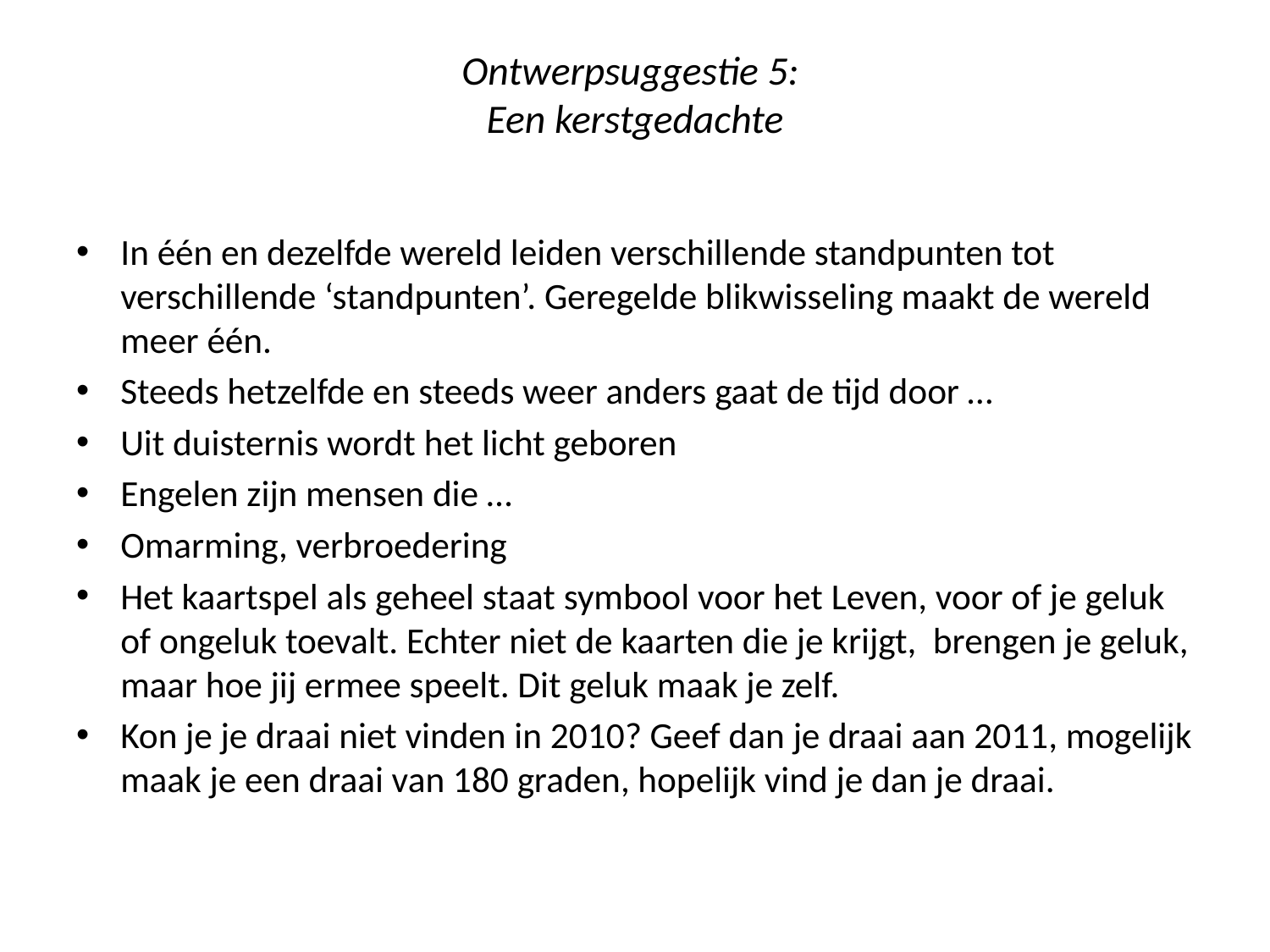

# Ontwerpsuggestie 5: Een kerstgedachte
In één en dezelfde wereld leiden verschillende standpunten tot verschillende ‘standpunten’. Geregelde blikwisseling maakt de wereld meer één.
Steeds hetzelfde en steeds weer anders gaat de tijd door …
Uit duisternis wordt het licht geboren
Engelen zijn mensen die …
Omarming, verbroedering
Het kaartspel als geheel staat symbool voor het Leven, voor of je geluk of ongeluk toevalt. Echter niet de kaarten die je krijgt,  brengen je geluk, maar hoe jij ermee speelt. Dit geluk maak je zelf.
Kon je je draai niet vinden in 2010? Geef dan je draai aan 2011, mogelijk maak je een draai van 180 graden, hopelijk vind je dan je draai.